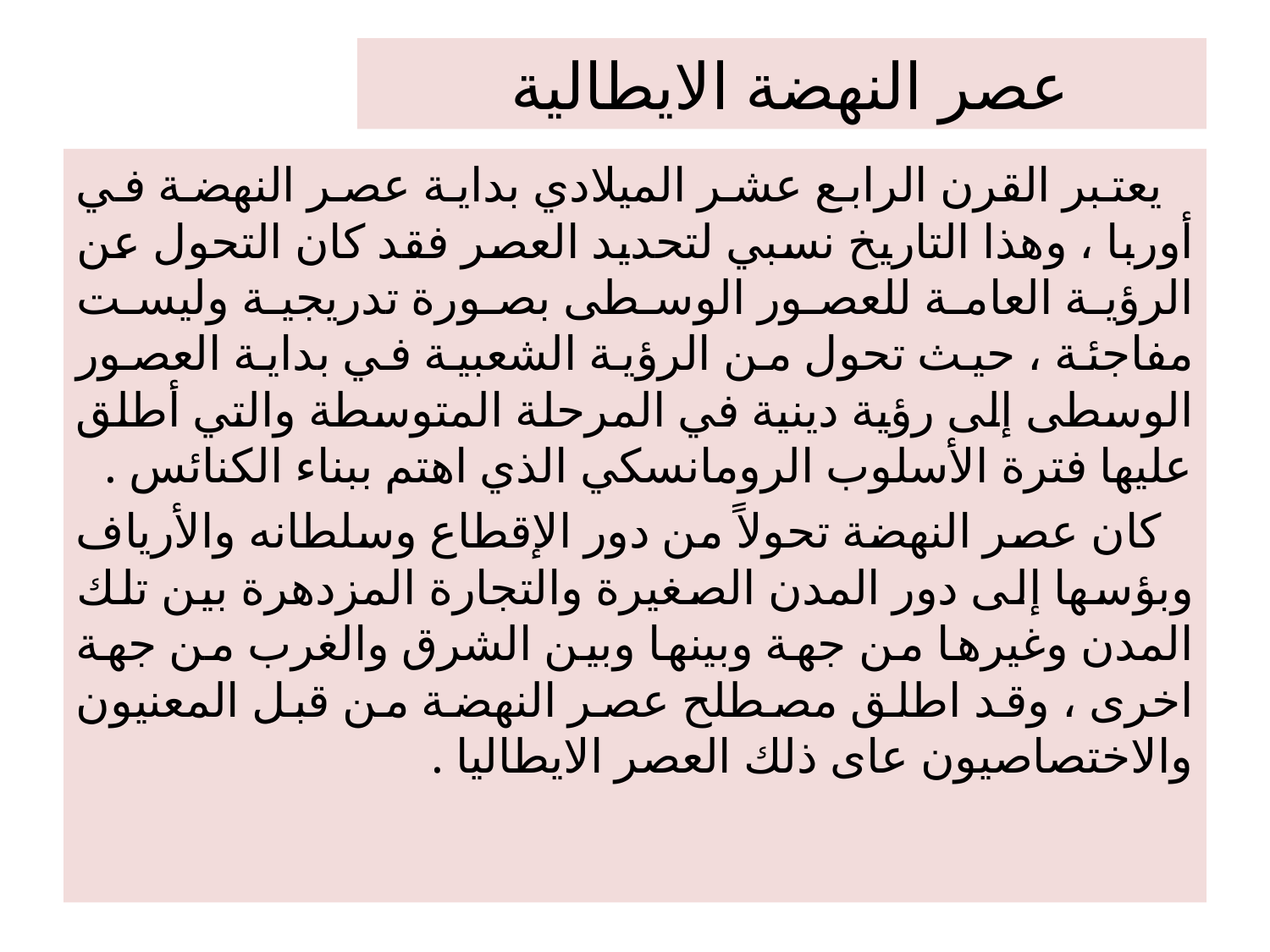

# عصر النهضة الايطالية
يعتبر القرن الرابع عشر الميلادي بداية عصر النهضة في أوربا ، وهذا التاريخ نسبي لتحديد العصر فقد كان التحول عن الرؤية العامة للعصور الوسطى بصورة تدريجية وليست مفاجئة ، حيث تحول من الرؤية الشعبية في بداية العصور الوسطى إلى رؤية دينية في المرحلة المتوسطة والتي أطلق عليها فترة الأسلوب الرومانسكي الذي اهتم ببناء الكنائس .
كان عصر النهضة تحولاً من دور الإقطاع وسلطانه والأرياف وبؤسها إلى دور المدن الصغيرة والتجارة المزدهرة بين تلك المدن وغيرها من جهة وبينها وبين الشرق والغرب من جهة اخرى ، وقد اطلق مصطلح عصر النهضة من قبل المعنيون والاختصاصيون عاى ذلك العصر الايطاليا .